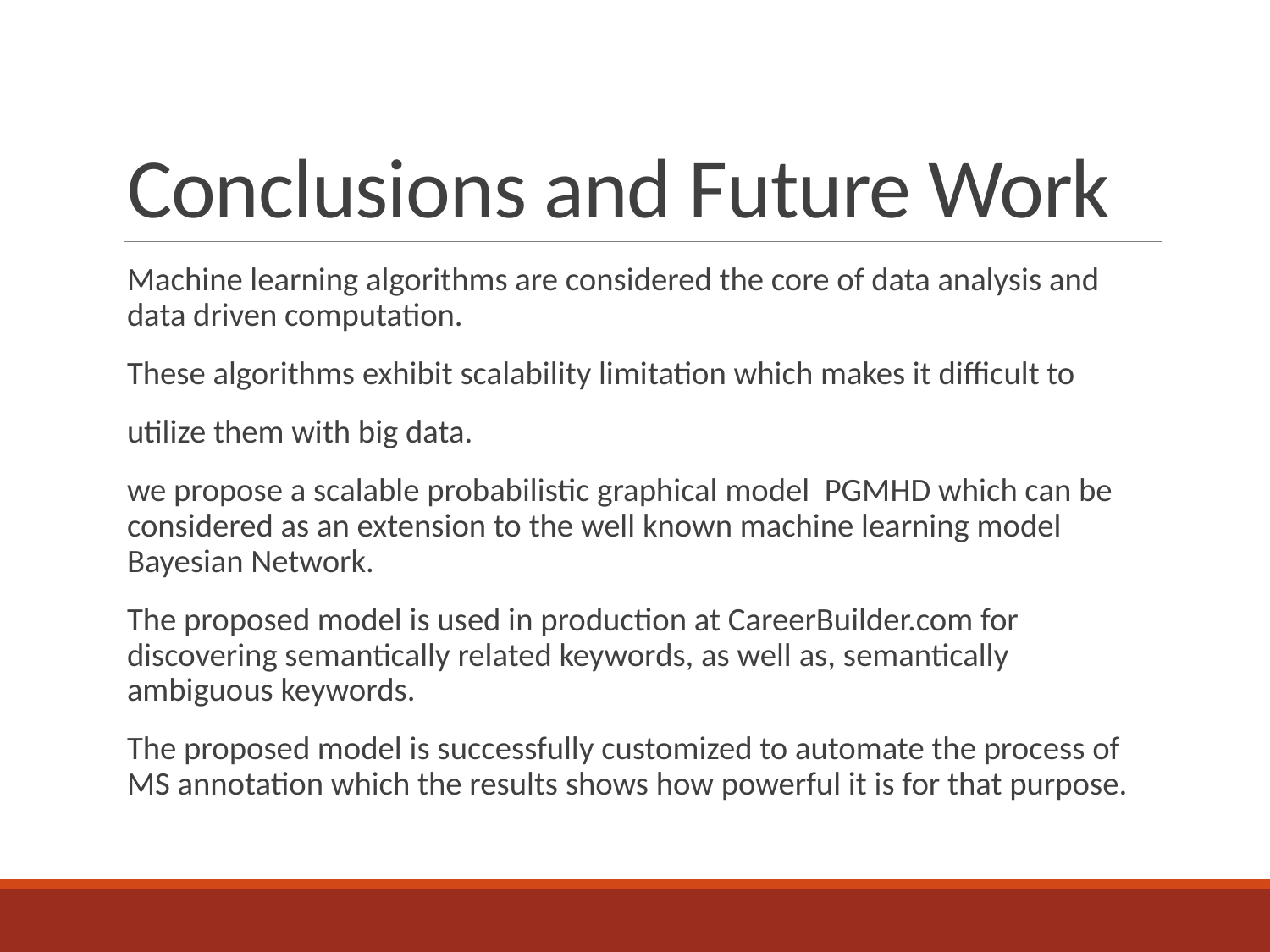

# Conclusions and Future Work
Machine learning algorithms are considered the core of data analysis and data driven computation.
These algorithms exhibit scalability limitation which makes it difficult to
utilize them with big data.
we propose a scalable probabilistic graphical model  PGMHD which can be considered as an extension to the well known machine learning model Bayesian Network.
The proposed model is used in production at CareerBuilder.com for discovering semantically related keywords, as well as, semantically ambiguous keywords.
The proposed model is successfully customized to automate the process of MS annotation which the results shows how powerful it is for that purpose.